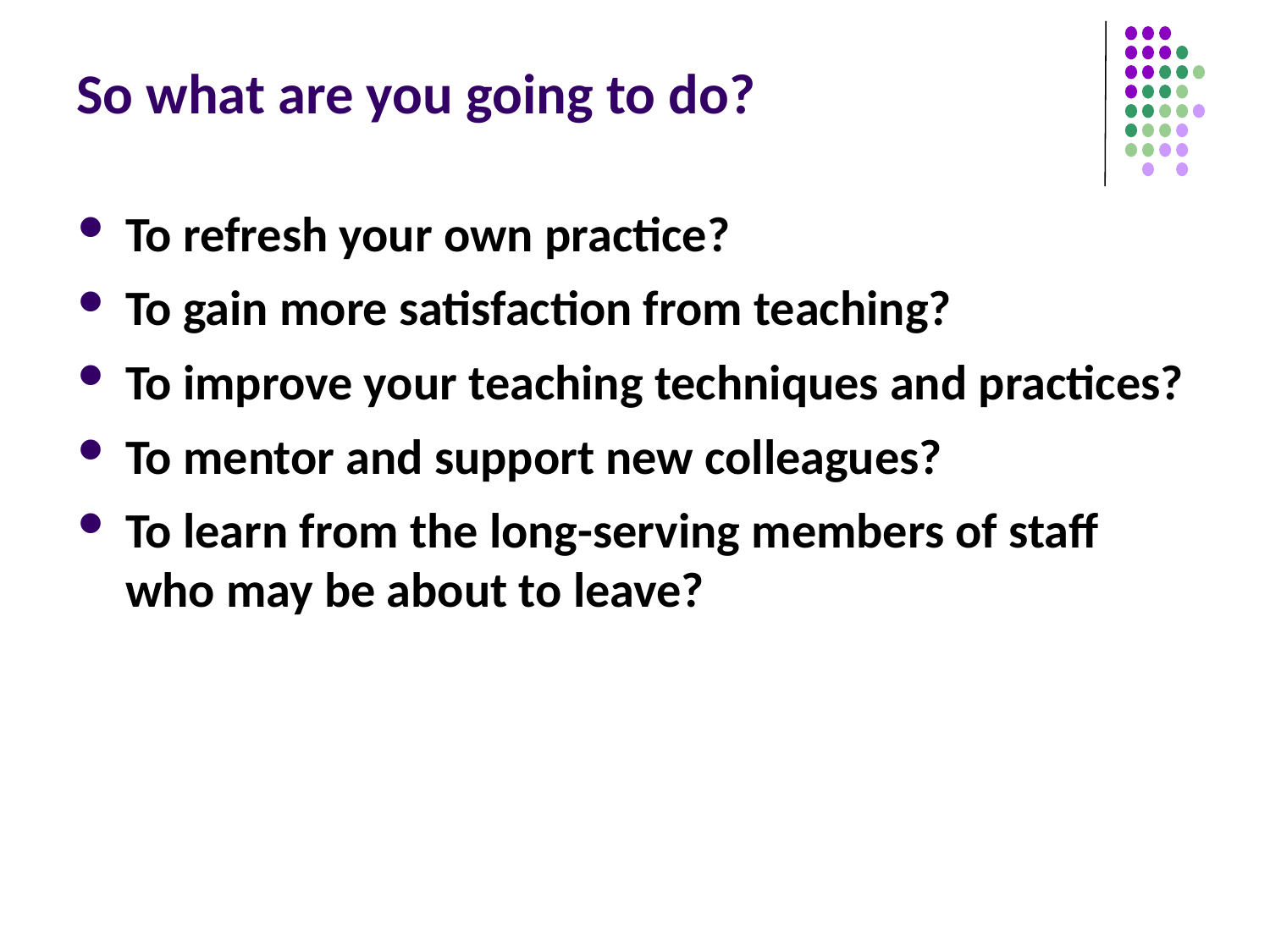

# So what are you going to do?
To refresh your own practice?
To gain more satisfaction from teaching?
To improve your teaching techniques and practices?
To mentor and support new colleagues?
To learn from the long-serving members of staff who may be about to leave?